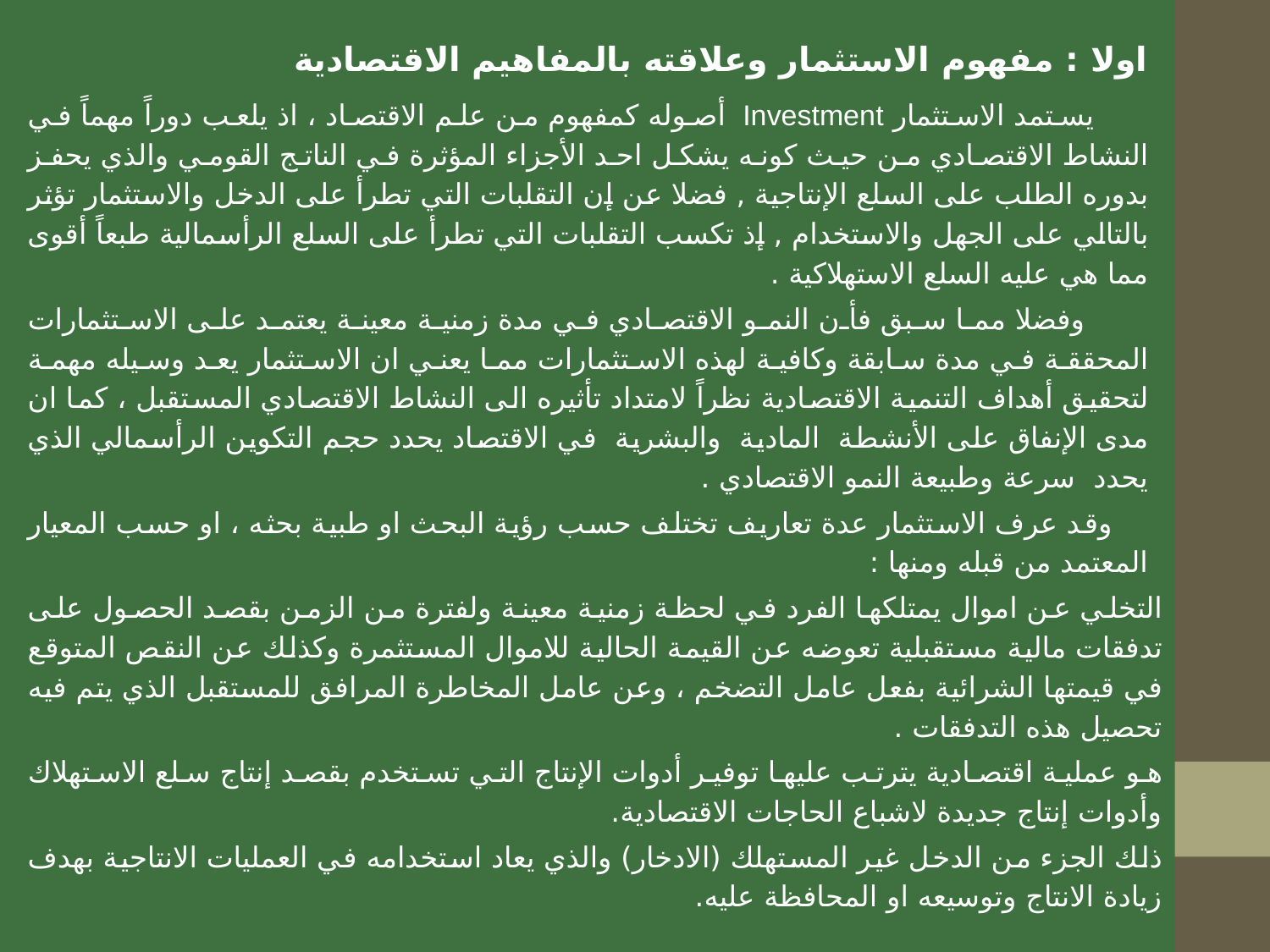

اولا : مفهوم الاستثمار وعلاقته بالمفاهيم الاقتصادية
      يستمد الاستثمار Investment  أصوله كمفهوم من علم الاقتصاد ، اذ يلعب دوراً مهماً في النشاط الاقتصادي من حيث كونه يشكل احد الأجزاء المؤثرة في الناتج القومي والذي يحفز بدوره الطلب على السلع الإنتاجية , فضلا عن إن التقلبات التي تطرأ على الدخل والاستثمار تؤثر بالتالي على الجهل والاستخدام , إذ تكسب التقلبات التي تطرأ على السلع الرأسمالية طبعاً أقوى مما هي عليه السلع الاستهلاكية .
       وفضلا مما سبق فأن النمو الاقتصادي في مدة زمنية معينة يعتمد على الاستثمارات المحققة في مدة سابقة وكافية لهذه الاستثمارات مما يعني ان الاستثمار يعد وسيله مهمة لتحقيق أهداف التنمية الاقتصادية نظراً لامتداد تأثيره الى النشاط الاقتصادي المستقبل ، كما ان مدى الإنفاق على الأنشطة  المادية  والبشرية  في الاقتصاد يحدد حجم التكوين الرأسمالي الذي يحدد  سرعة وطبيعة النمو الاقتصادي .
    وقد عرف الاستثمار عدة تعاريف تختلف حسب رؤية البحث او طبية بحثه ، او حسب المعيار المعتمد من قبله ومنها :
التخلي عن اموال يمتلكها الفرد في لحظة زمنية معينة ولفترة من الزمن بقصد الحصول على تدفقات مالية مستقبلية تعوضه عن القيمة الحالية للاموال المستثمرة وكذلك عن النقص المتوقع في قيمتها الشرائية بفعل عامل التضخم ، وعن عامل المخاطرة المرافق للمستقبل الذي يتم فيه تحصيل هذه التدفقات .
هو عملية اقتصادية يترتب عليها توفير أدوات الإنتاج التي تستخدم بقصد إنتاج سلع الاستهلاك وأدوات إنتاج جديدة لاشباع الحاجات الاقتصادية.
ذلك الجزء من الدخل غير المستهلك (الادخار) والذي يعاد استخدامه في العمليات الانتاجية بهدف زيادة الانتاج وتوسيعه او المحافظة عليه.